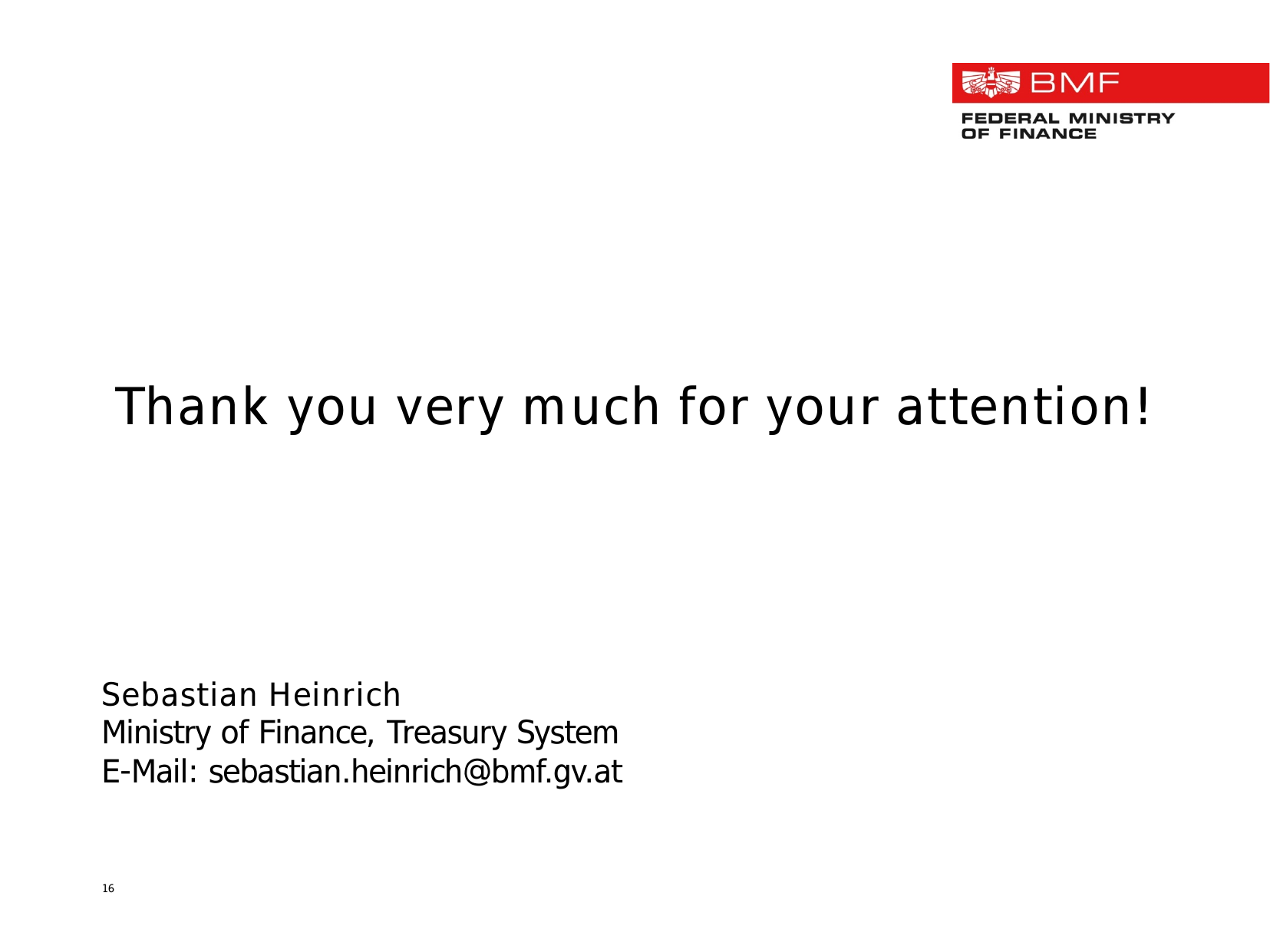

Thank you very much for your attention!

Sebastian Heinrich
Ministry of Finance, Treasury System
E-Mail: sebastian.heinrich@bmf.gv.at

16